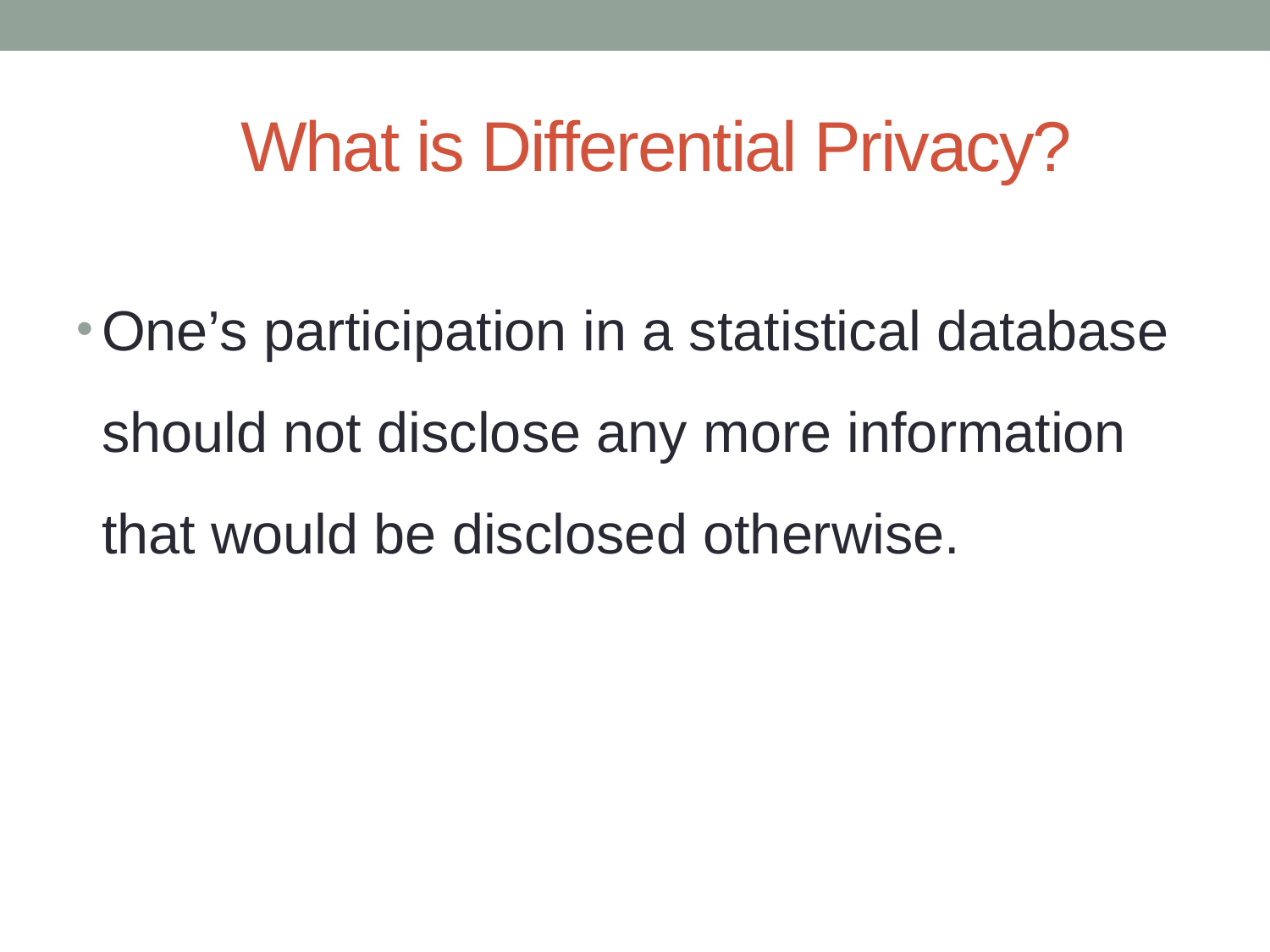

# What is Differential Privacy?
One’s participation in a statistical database should not disclose any more information that would be disclosed otherwise.